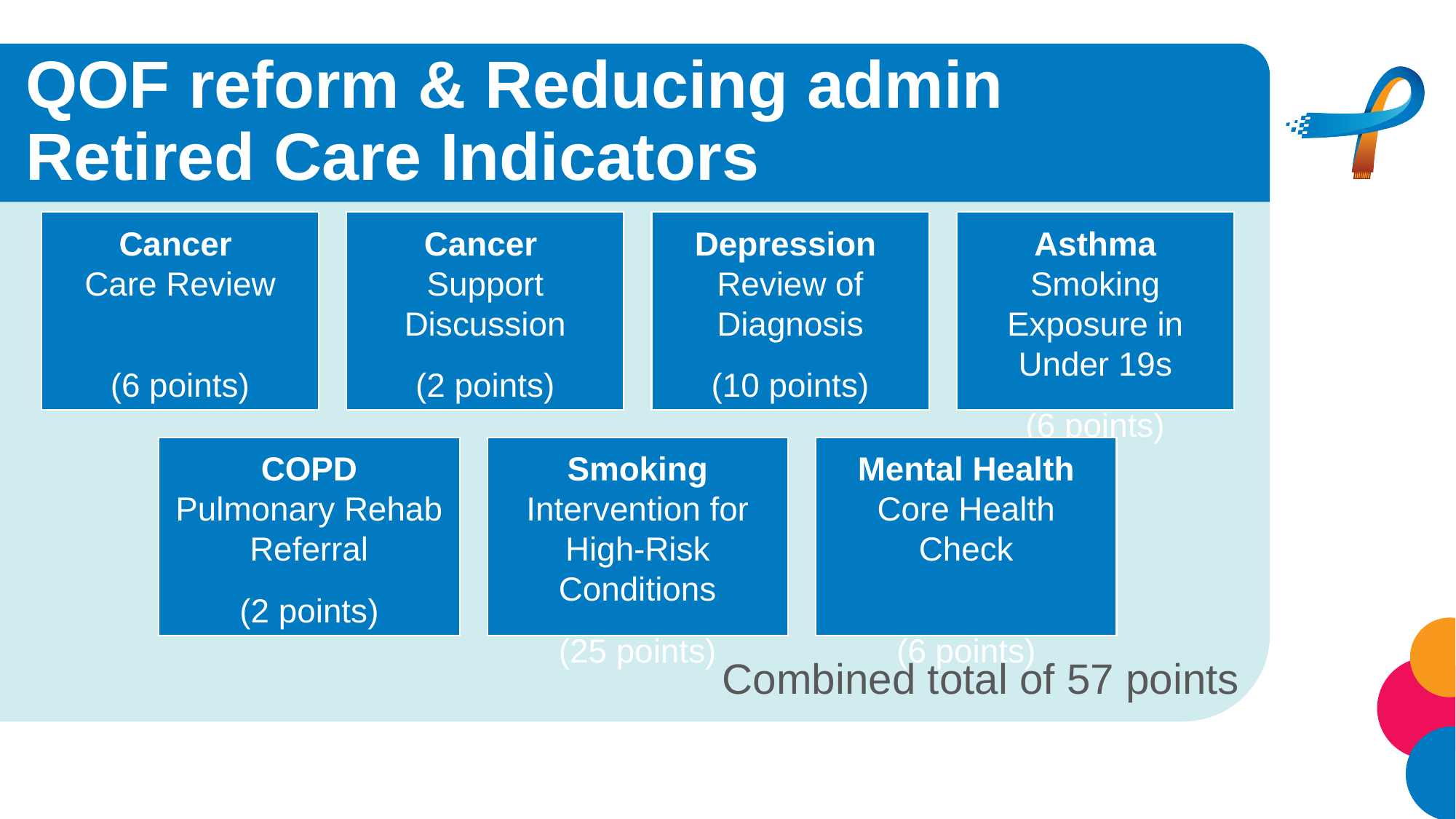

# QOF reform & Reducing admin Retired Care Indicators
Cancer
Care Review

(6 points)
Cancer
Support Discussion

(2 points)
Depression
Review of Diagnosis

(10 points)
Asthma
Smoking Exposure in Under 19s

(6 points)
COPD
Pulmonary Rehab Referral

(2 points)
Smoking
Intervention for High-Risk Conditions

(25 points)
Mental Health
Core Health Check

(6 points)

Combined total of 57 points